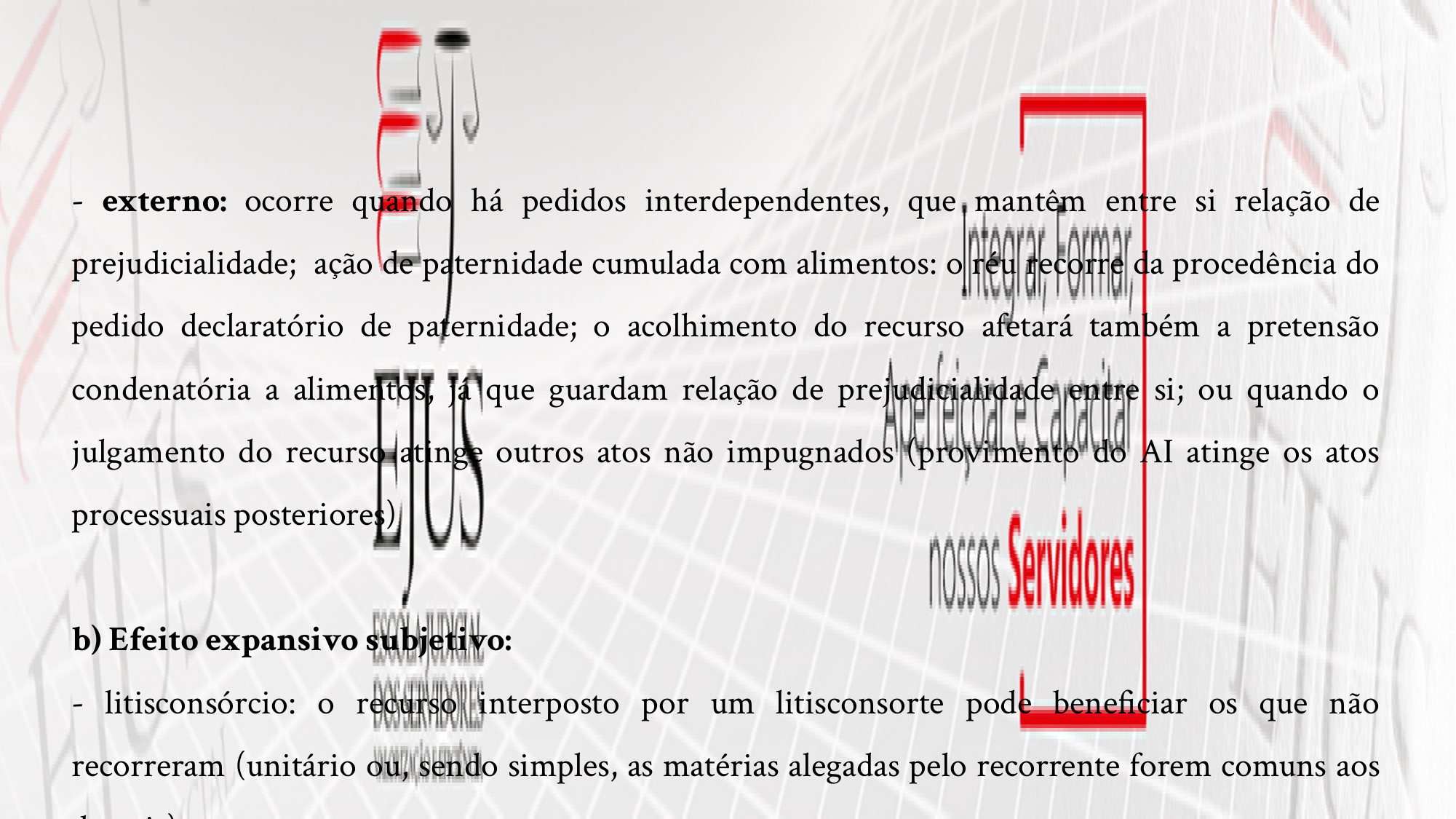

- externo: ocorre quando há pedidos interdependentes, que mantêm entre si relação de prejudicialidade;  ação de paternidade cumulada com alimentos: o réu recorre da procedência do pedido declaratório de paternidade; o acolhimento do recurso afetará também a pretensão condenatória a alimentos, já que guardam relação de prejudicialidade entre si; ou quando o julgamento do recurso atinge outros atos não impugnados (provimento do AI atinge os atos processuais posteriores)

b) Efeito expansivo subjetivo:
- litisconsórcio: o recurso interposto por um litisconsorte pode beneficiar os que não recorreram (unitário ou, sendo simples, as matérias alegadas pelo recorrente forem comuns aos demais);